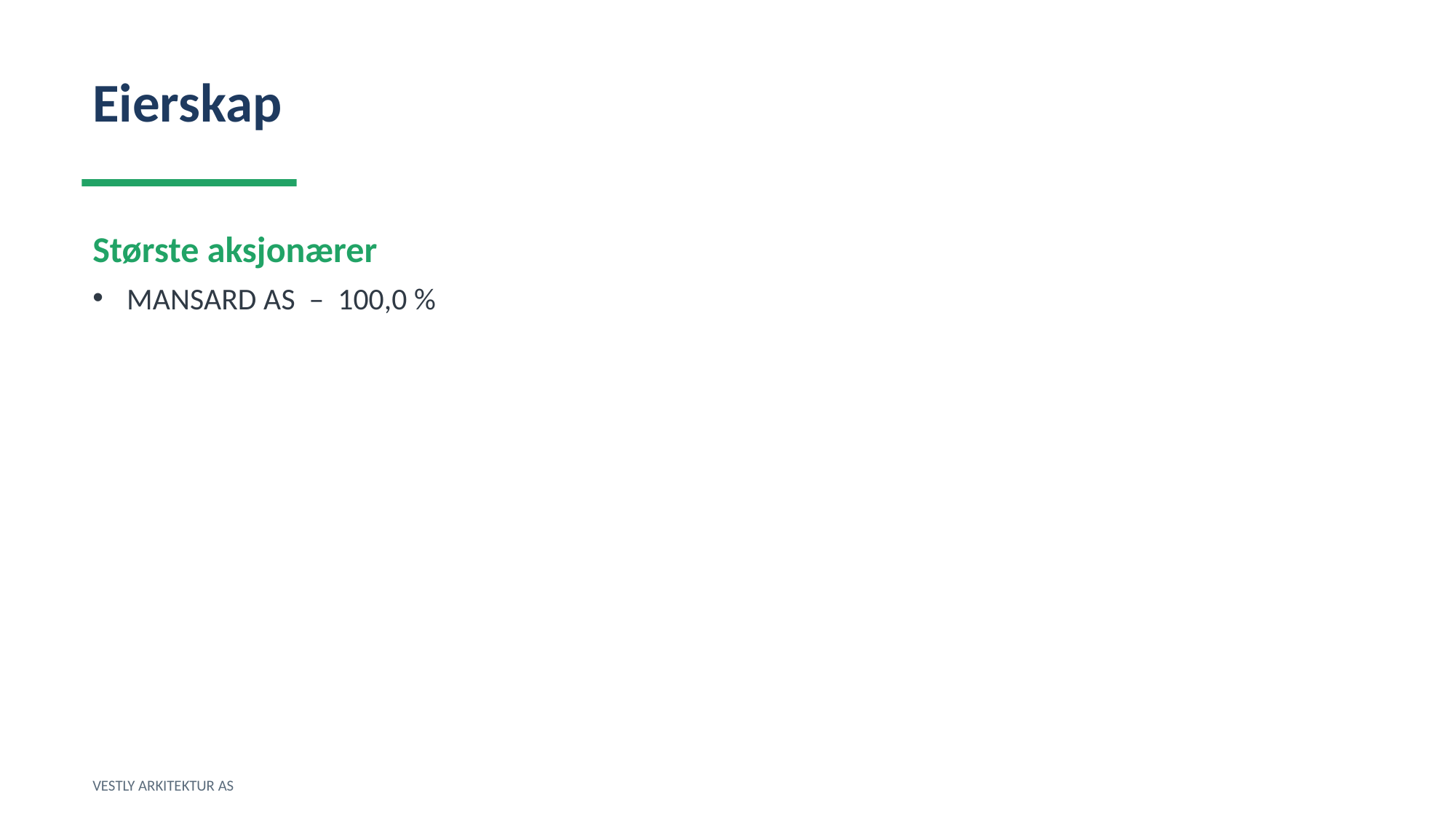

Eierskap

Største aksjonærer
MANSARD AS  –  100,0 %
VESTLY ARKITEKTUR AS